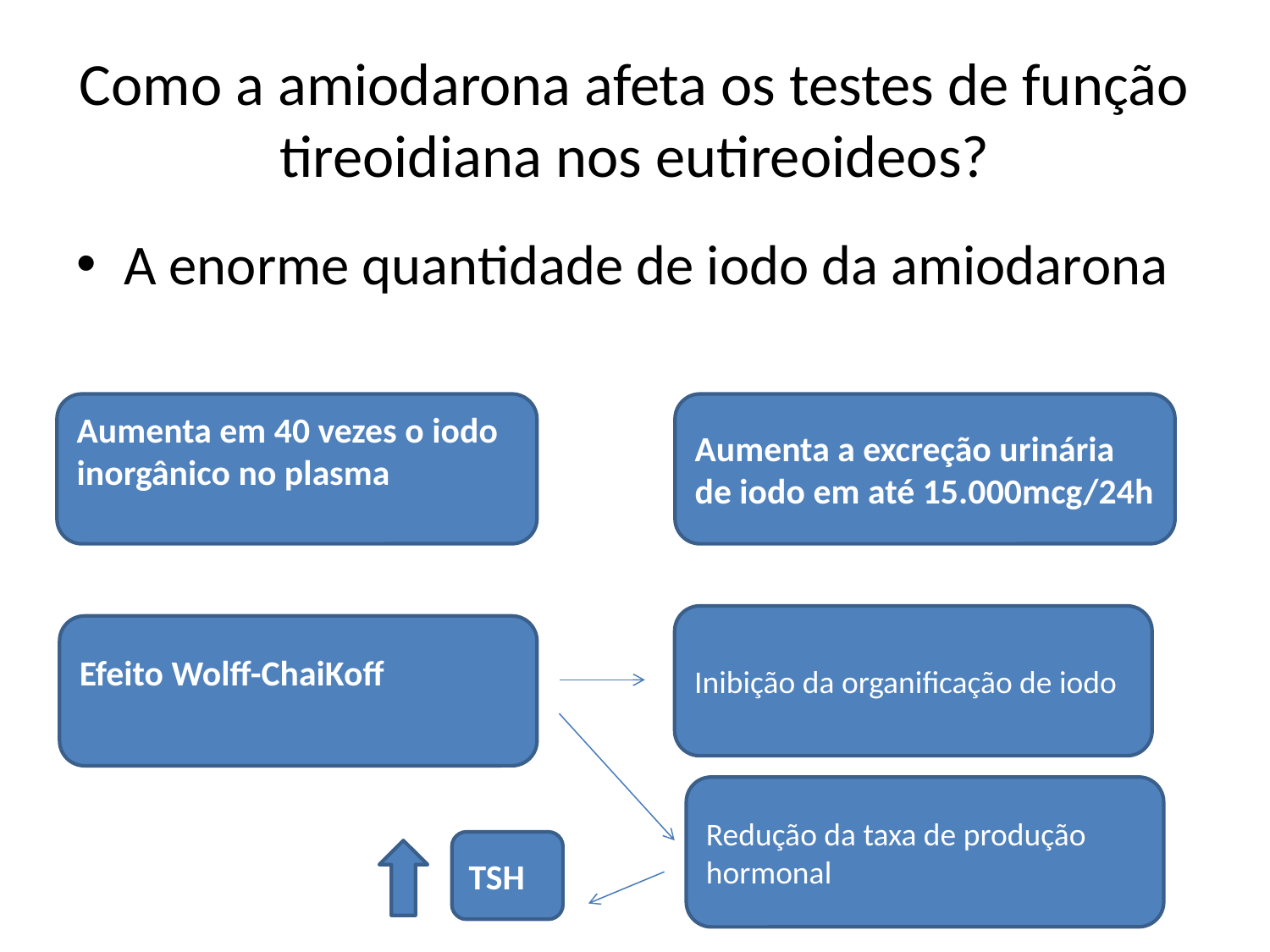

# Como a amiodarona afeta os testes de função tireoidiana nos eutireoideos?
A enorme quantidade de iodo da amiodarona

EVAÇÃO DO TS
Aumenta em 40 vezes o iodo
inorgânico no plasma

Aumenta a excreção urinária
de iodo em até 15.000mcg/24h
Inibição da organificação de iodo
Efeito Wolff-ChaiKoff

Redução da taxa de produção hormonal
TSH